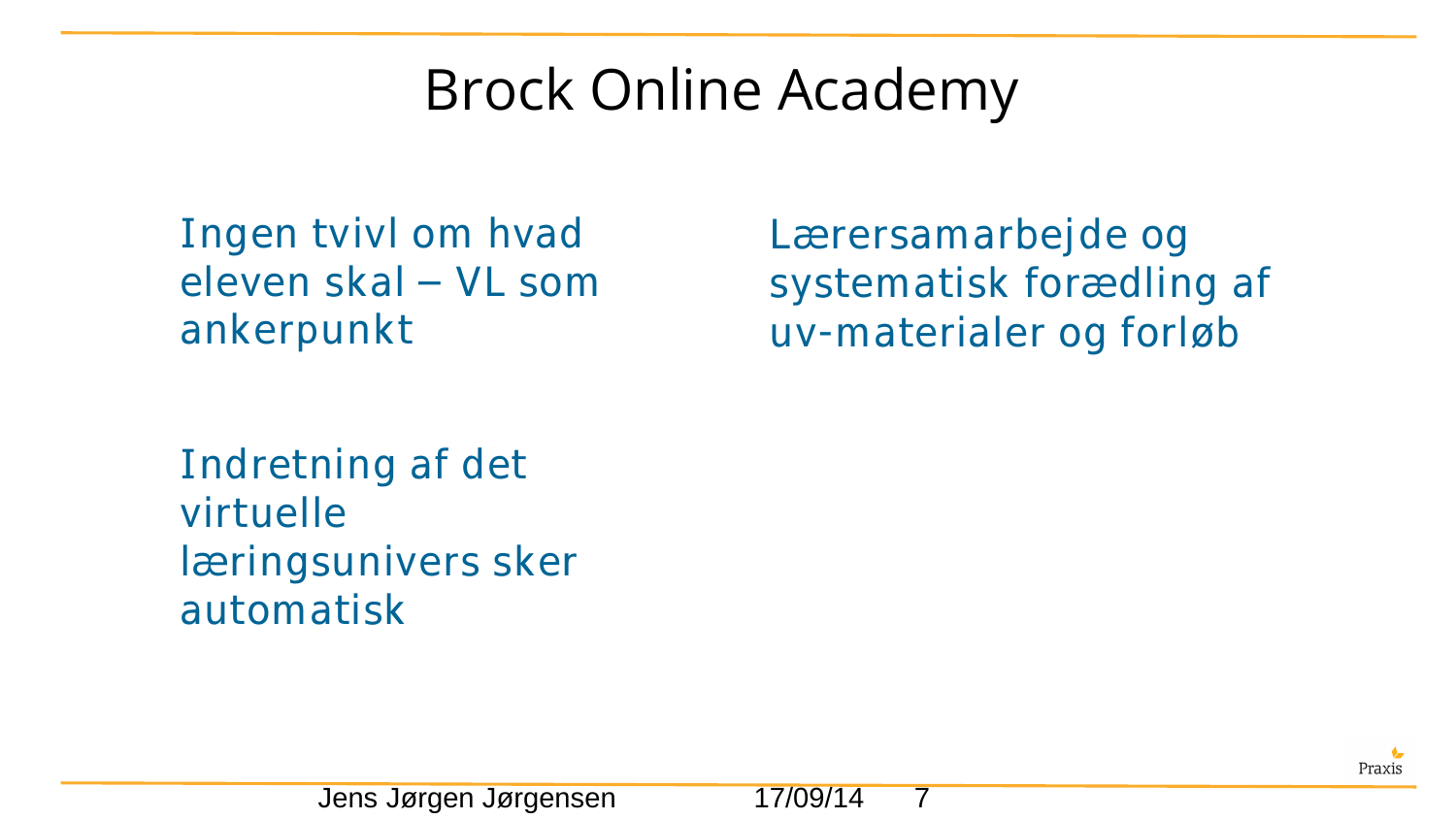

Brock Online Academy
Ingen tvivl om hvad eleven skal – VL som ankerpunkt

Lærersamarbejde og systematisk forædling af uv-materialer og forløb

Indretning af det virtuelle læringsunivers sker automatisk

Jens Jørgen Jørgensen
17/09/14
7